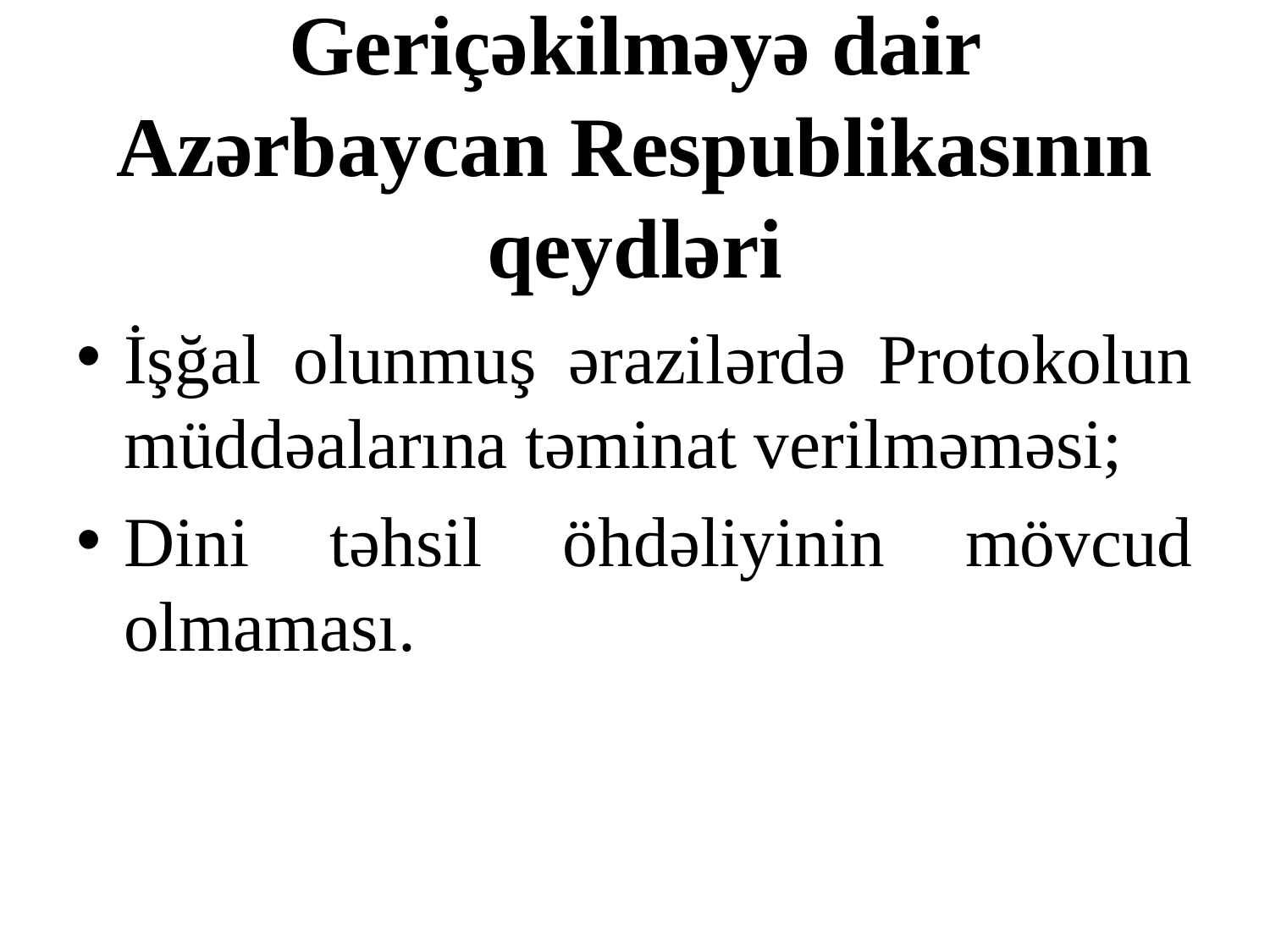

# Geriçəkilməyə dair Azərbaycan Respublikasının qeydləri
İşğal olunmuş ərazilərdə Protokolun müddəalarına təminat verilməməsi;
Dini təhsil öhdəliyinin mövcud olmaması.